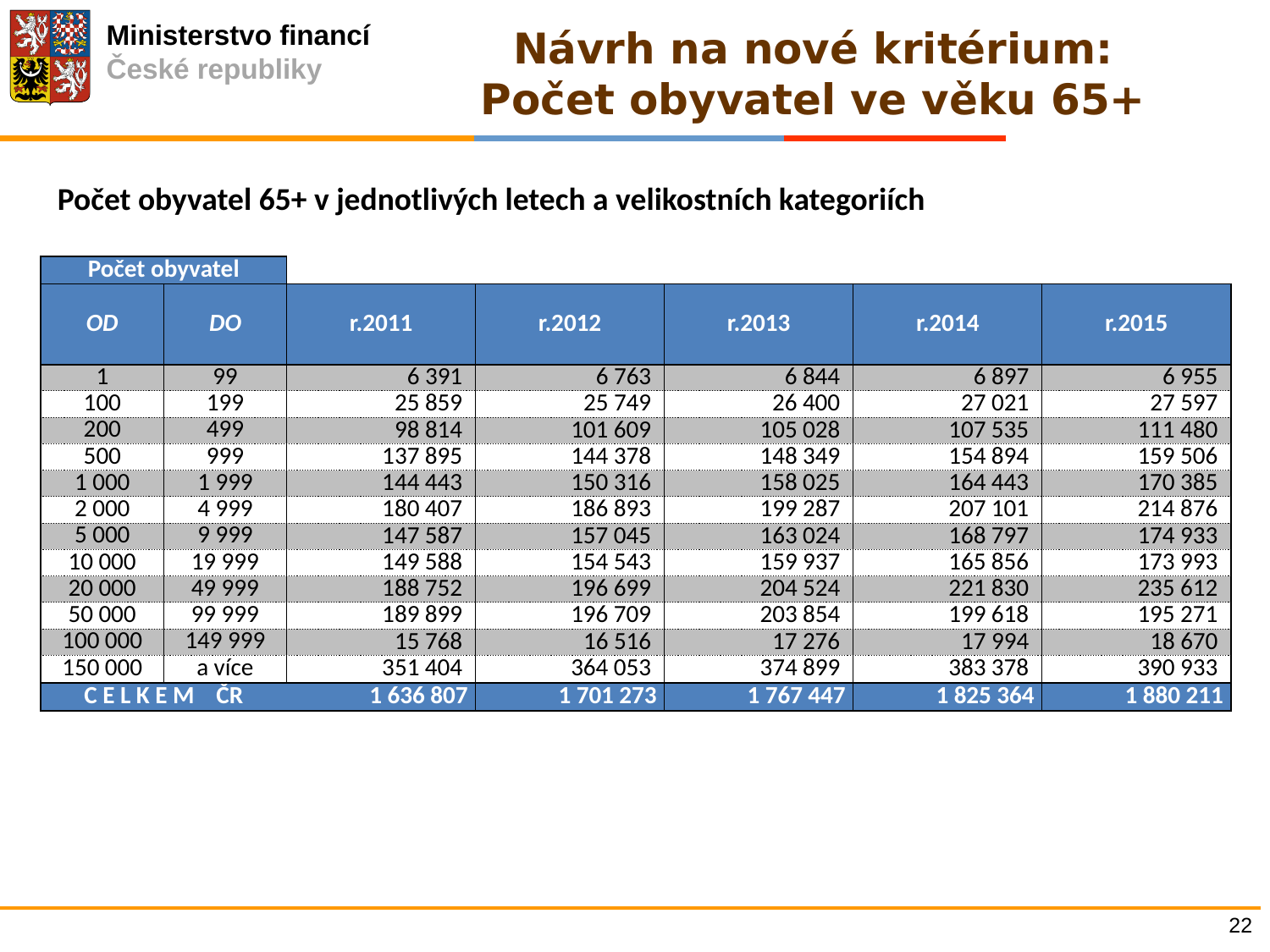

Návrh na nové kritérium:
Počet obyvatel ve věku 65+

Počet obyvatel 65+ v jednotlivých letech a velikostních kategoriích
| Počet obyvatel |  |  |  |  |  |  |
| --- | --- | --- | --- | --- | --- | --- |
| OD | DO | r.2011 | r.2012 | r.2013 | r.2014 | r.2015 |
| 1 | 99 | 6 391 | 6 763 | 6 844 | 6 897 | 6 955 |
| 100 | 199 | 25 859 | 25 749 | 26 400 | 27 021 | 27 597 |
| 200 | 499 | 98 814 | 101 609 | 105 028 | 107 535 | 111 480 |
| 500 | 999 | 137 895 | 144 378 | 148 349 | 154 894 | 159 506 |
| 1 000 | 1 999 | 144 443 | 150 316 | 158 025 | 164 443 | 170 385 |
| 2 000 | 4 999 | 180 407 | 186 893 | 199 287 | 207 101 | 214 876 |
| 5 000 | 9 999 | 147 587 | 157 045 | 163 024 | 168 797 | 174 933 |
| 10 000 | 19 999 | 149 588 | 154 543 | 159 937 | 165 856 | 173 993 |
| 20 000 | 49 999 | 188 752 | 196 699 | 204 524 | 221 830 | 235 612 |
| 50 000 | 99 999 | 189 899 | 196 709 | 203 854 | 199 618 | 195 271 |
| 100 000 | 149 999 | 15 768 | 16 516 | 17 276 | 17 994 | 18 670 |
| 150 000 | a více | 351 404 | 364 053 | 374 899 | 383 378 | 390 933 |
| C E L K E M ČR |  | 1 636 807 | 1 701 273 | 1 767 447 | 1 825 364 | 1 880 211 |

22